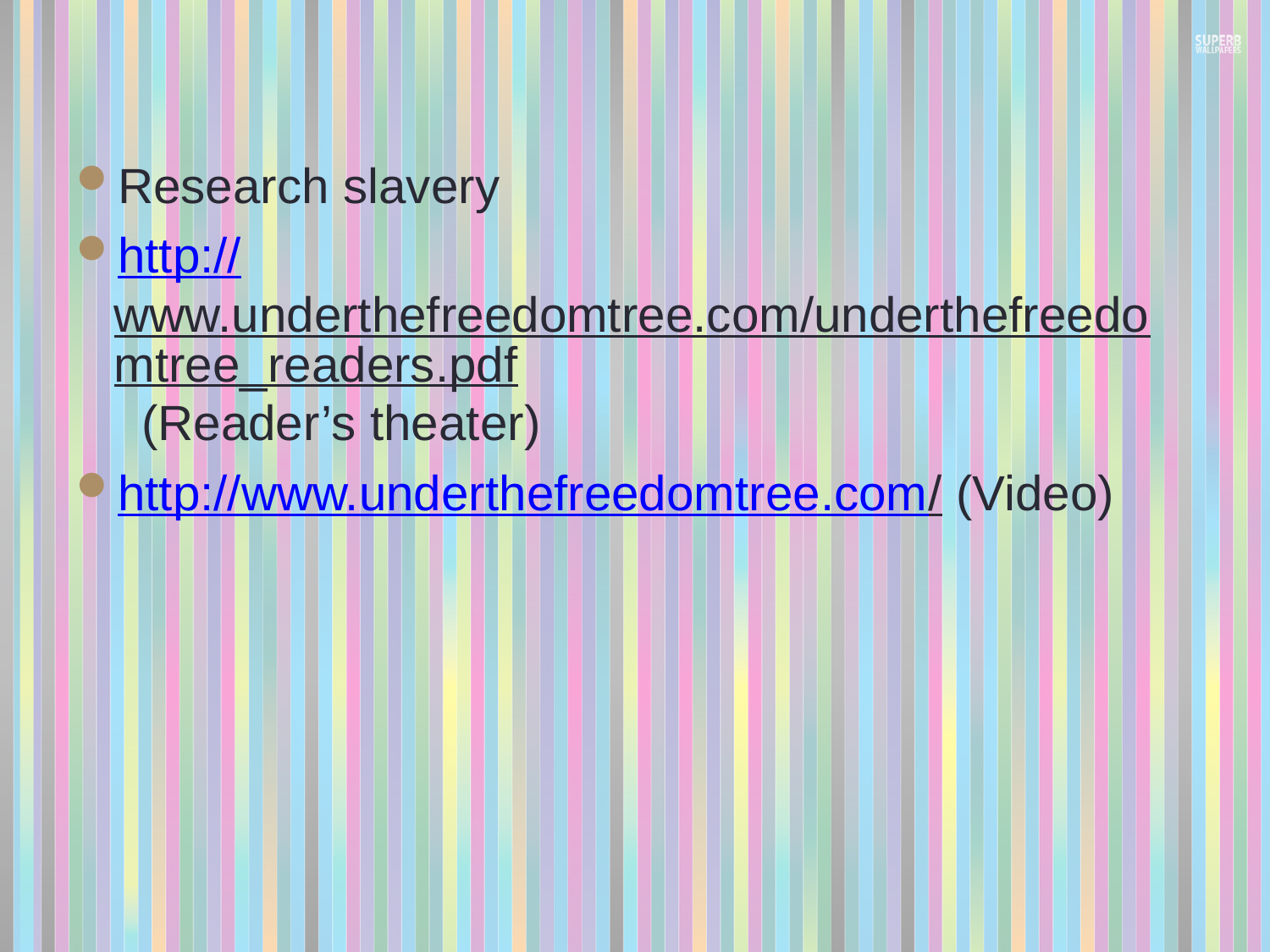

Research slavery
http://www.underthefreedomtree.com/underthefreedomtree_readers.pdf  (Reader’s theater)
http://www.underthefreedomtree.com/ (Video)